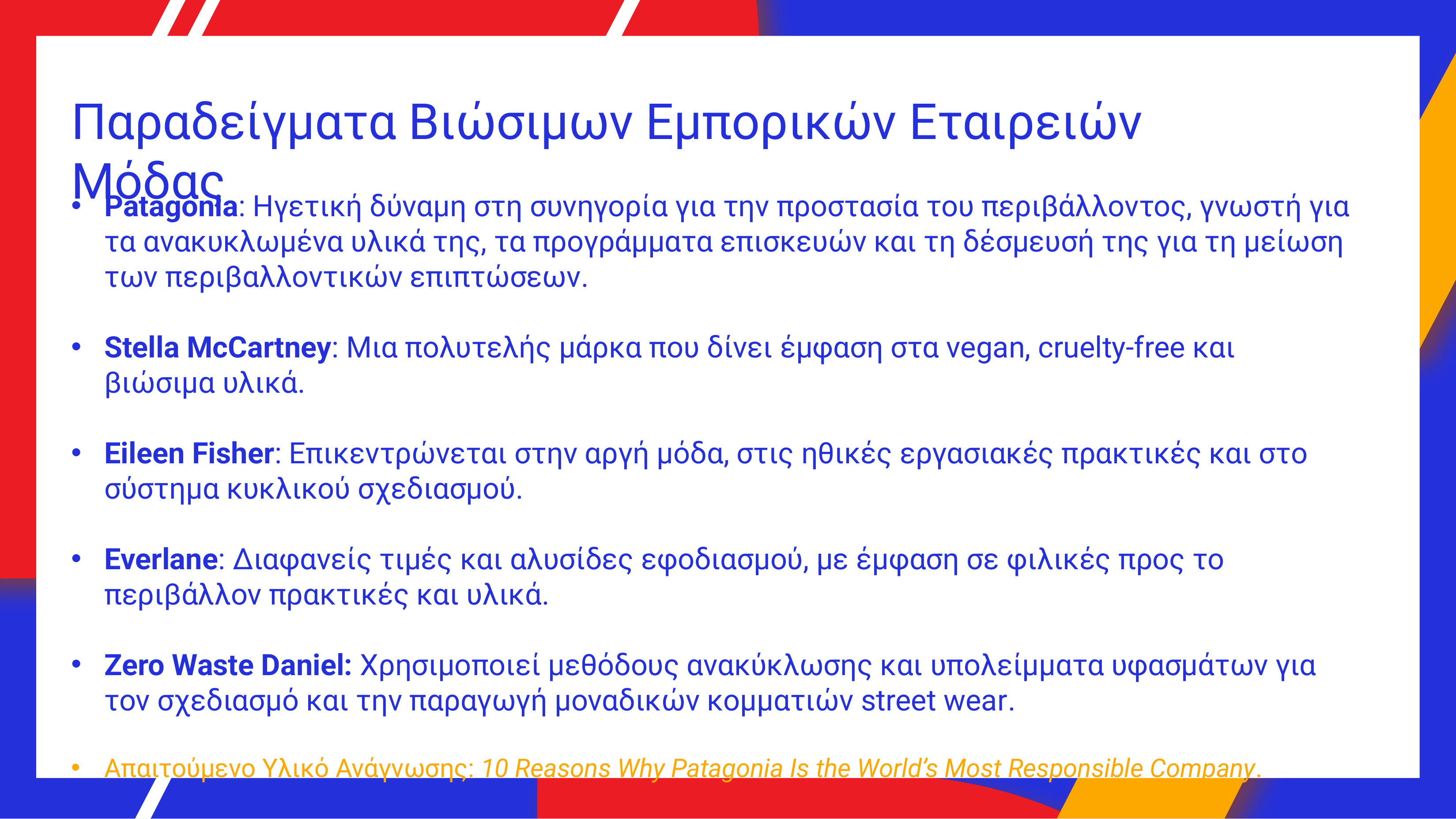

# Παραδείγματα Βιώσιμων Εμπορικών Εταιρειών Μόδας
Patagonia: Ηγετική δύναμη στη συνηγορία για την προστασία του περιβάλλοντος, γνωστή για τα ανακυκλωμένα υλικά της, τα προγράμματα επισκευών και τη δέσμευσή της για τη μείωση των περιβαλλοντικών επιπτώσεων.

Stella McCartney: Μια πολυτελής μάρκα που δίνει έμφαση στα vegan, cruelty-free και βιώσιμα υλικά.

Eileen Fisher: Επικεντρώνεται στην αργή μόδα, στις ηθικές εργασιακές πρακτικές και στο σύστημα κυκλικού σχεδιασμού.

Everlane: Διαφανείς τιμές και αλυσίδες εφοδιασμού, με έμφαση σε φιλικές προς το περιβάλλον πρακτικές και υλικά.

Zero Waste Daniel: Χρησιμοποιεί μεθόδους ανακύκλωσης και υπολείμματα υφασμάτων για τον σχεδιασμό και την παραγωγή μοναδικών κομματιών street wear.

Απαιτούμενο Υλικό Ανάγνωσης: 10 Reasons Why Patagonia Is the World’s Most Responsible Company.